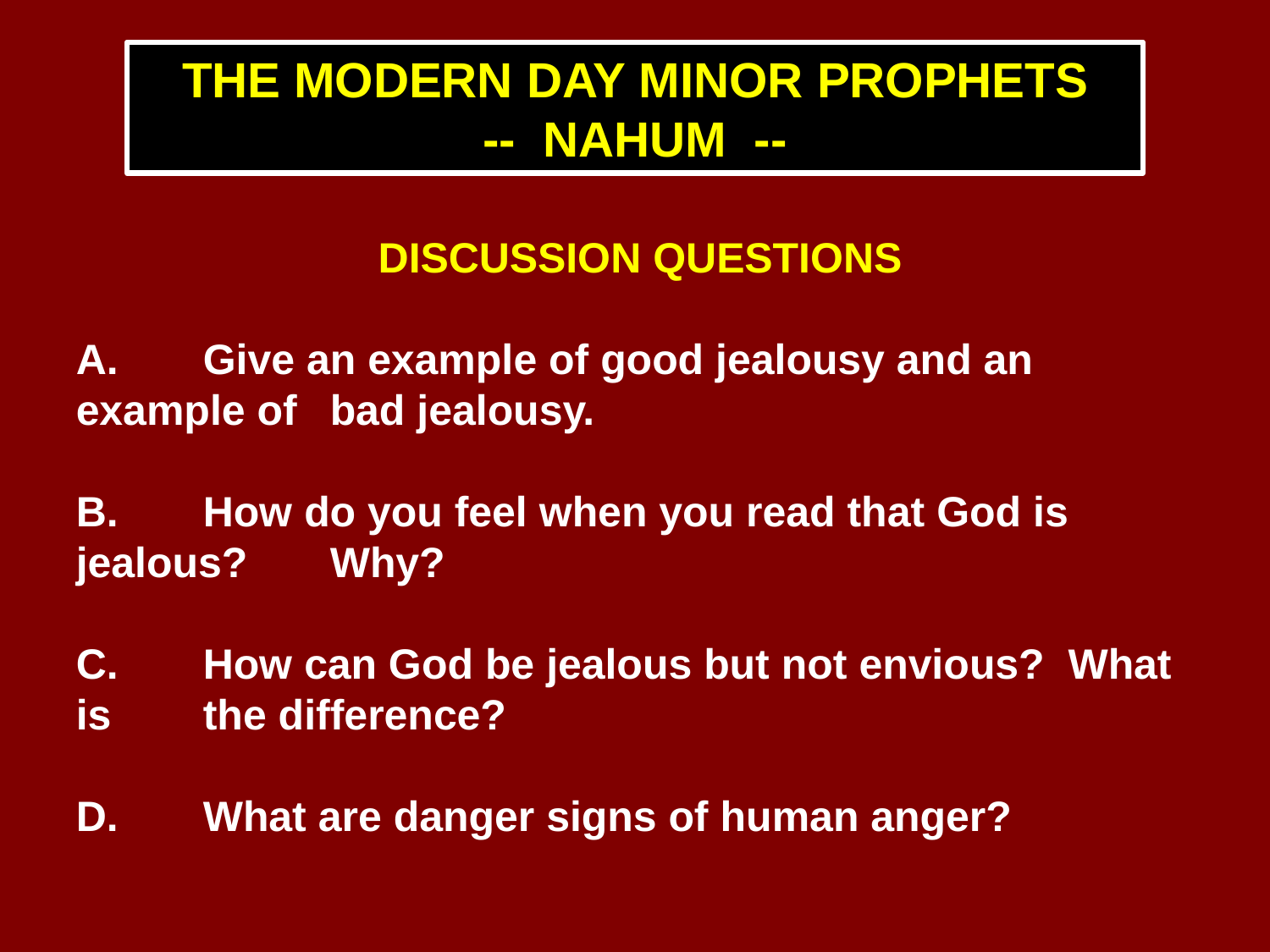

THE MODERN DAY MINOR PROPHETS
--  NAHUM  --
DISCUSSION QUESTIONS

A.	Give an example of good jealousy and an example of 	bad jealousy.

B.	How do you feel when you read that God is jealous?  	Why?

C.	How can God be jealous but not envious?  What is 	the difference?

D.	What are danger signs of human anger?